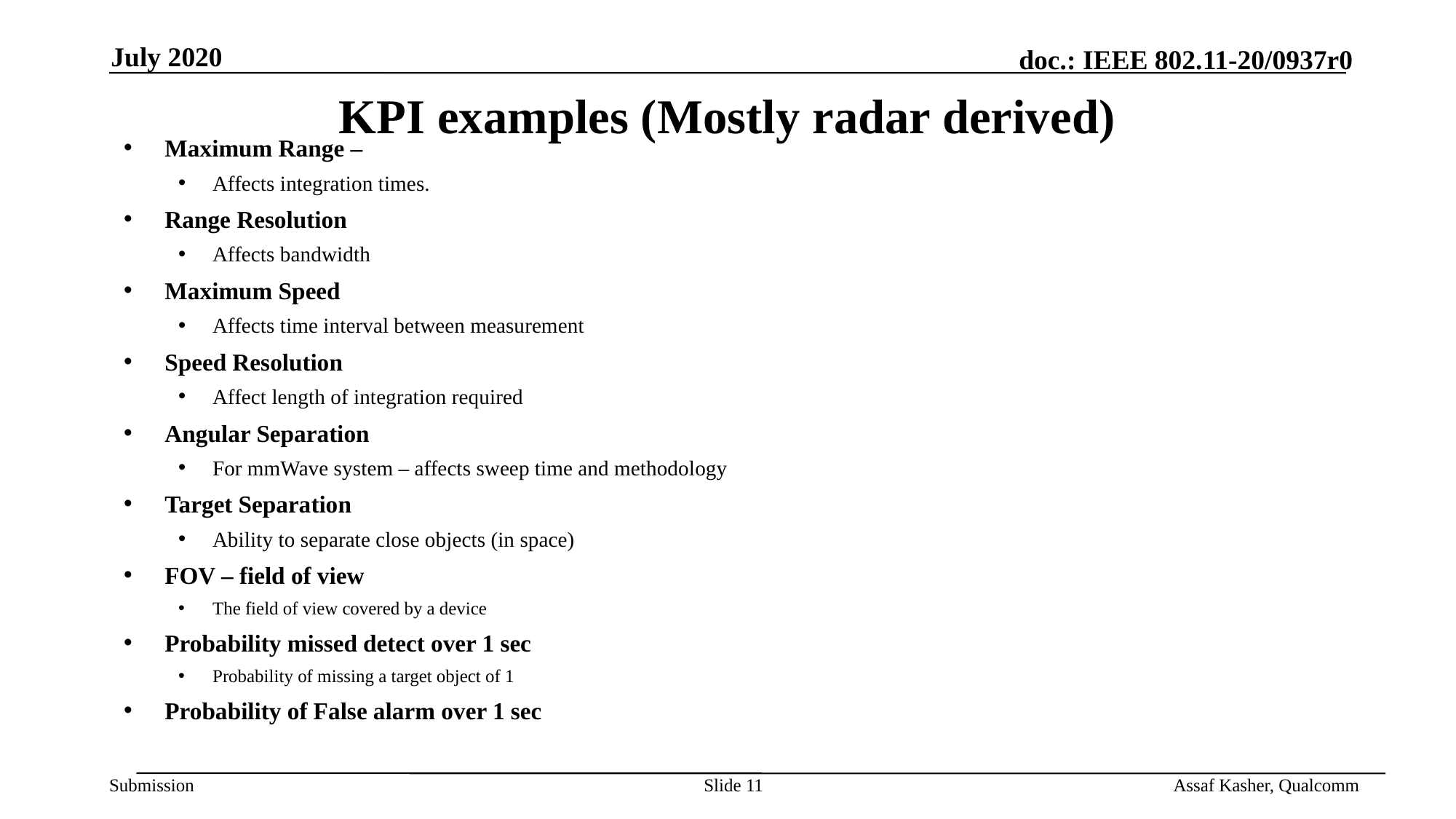

July 2020
# KPI examples (Mostly radar derived)
Maximum Range –
Affects integration times.
Range Resolution
Affects bandwidth
Maximum Speed
Affects time interval between measurement
Speed Resolution
Affect length of integration required
Angular Separation
For mmWave system – affects sweep time and methodology
Target Separation
Ability to separate close objects (in space)
FOV – field of view
The field of view covered by a device
Probability missed detect over 1 sec
Probability of missing a target object of 1
Probability of False alarm over 1 sec

Slide 11
Assaf Kasher, Qualcomm